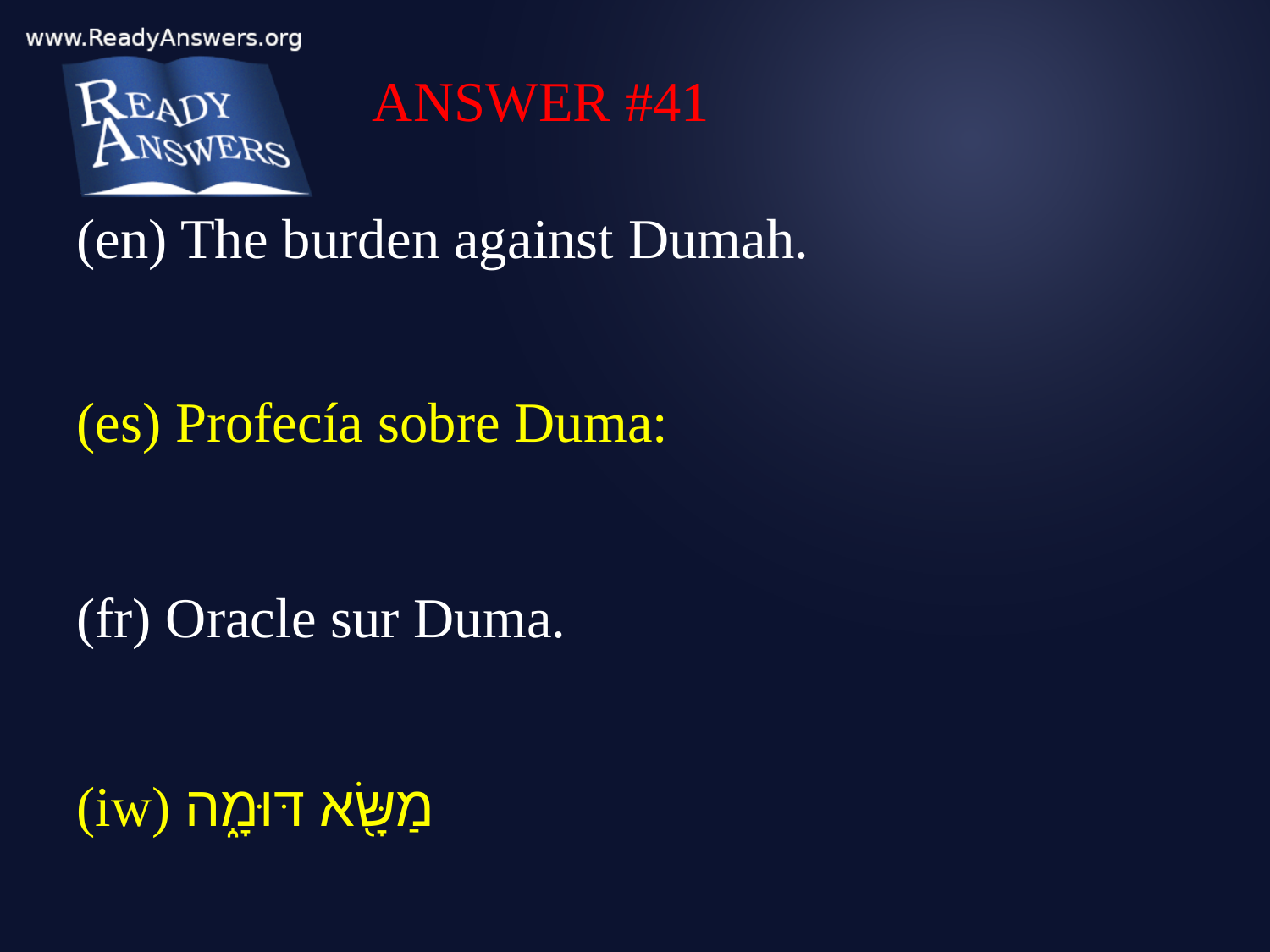

ANSWER #41
(en) The burden against Dumah.
(es) Profecía sobre Duma:
(fr) Oracle sur Duma.
(iw) מַשָּׂ֖א דּוּמָ֑ה